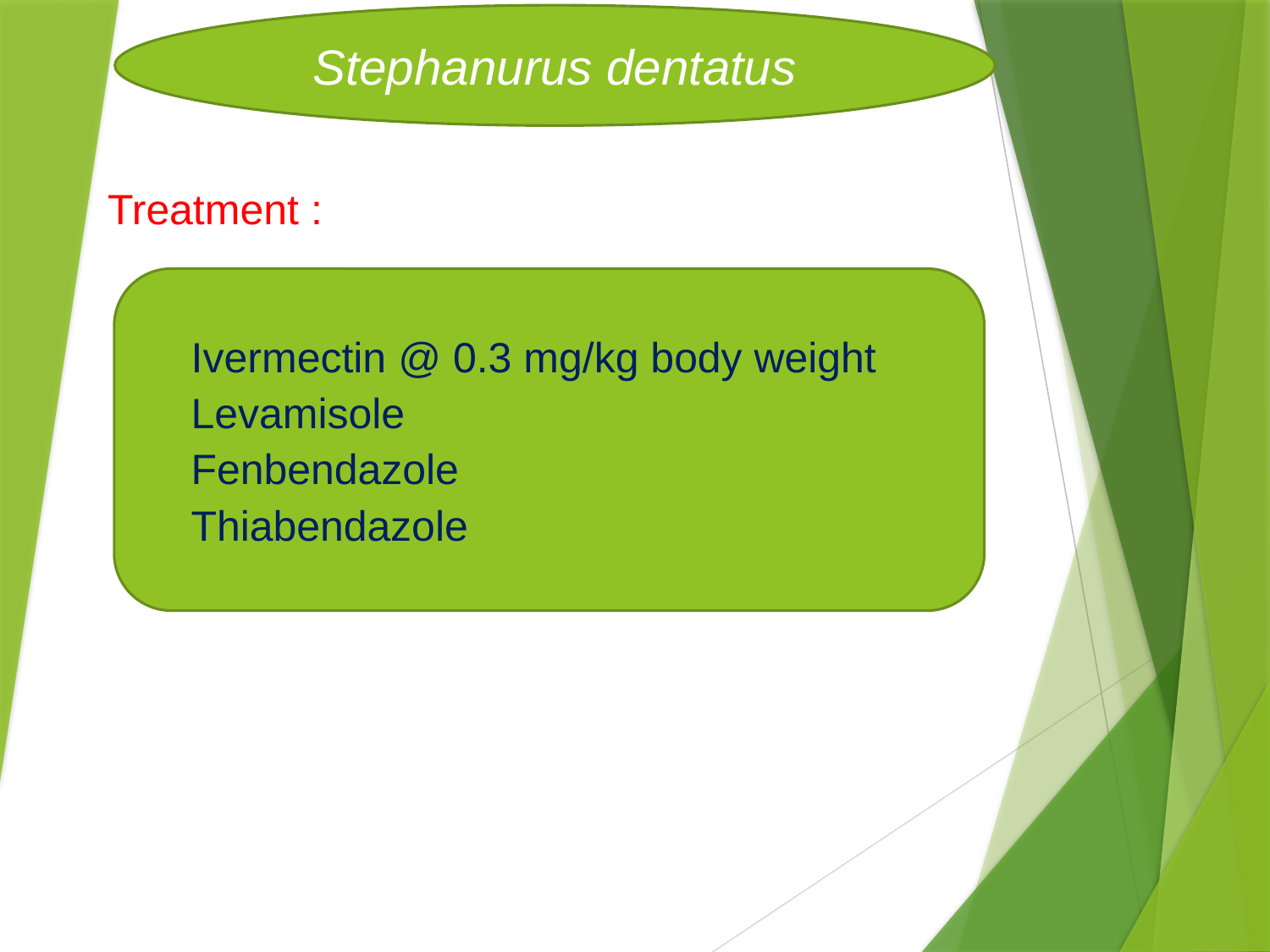

Stephanurus dentatus
Treatment :
Ivermectin @ 0.3 mg/kg body weight
Levamisole
Fenbendazole
Thiabendazole